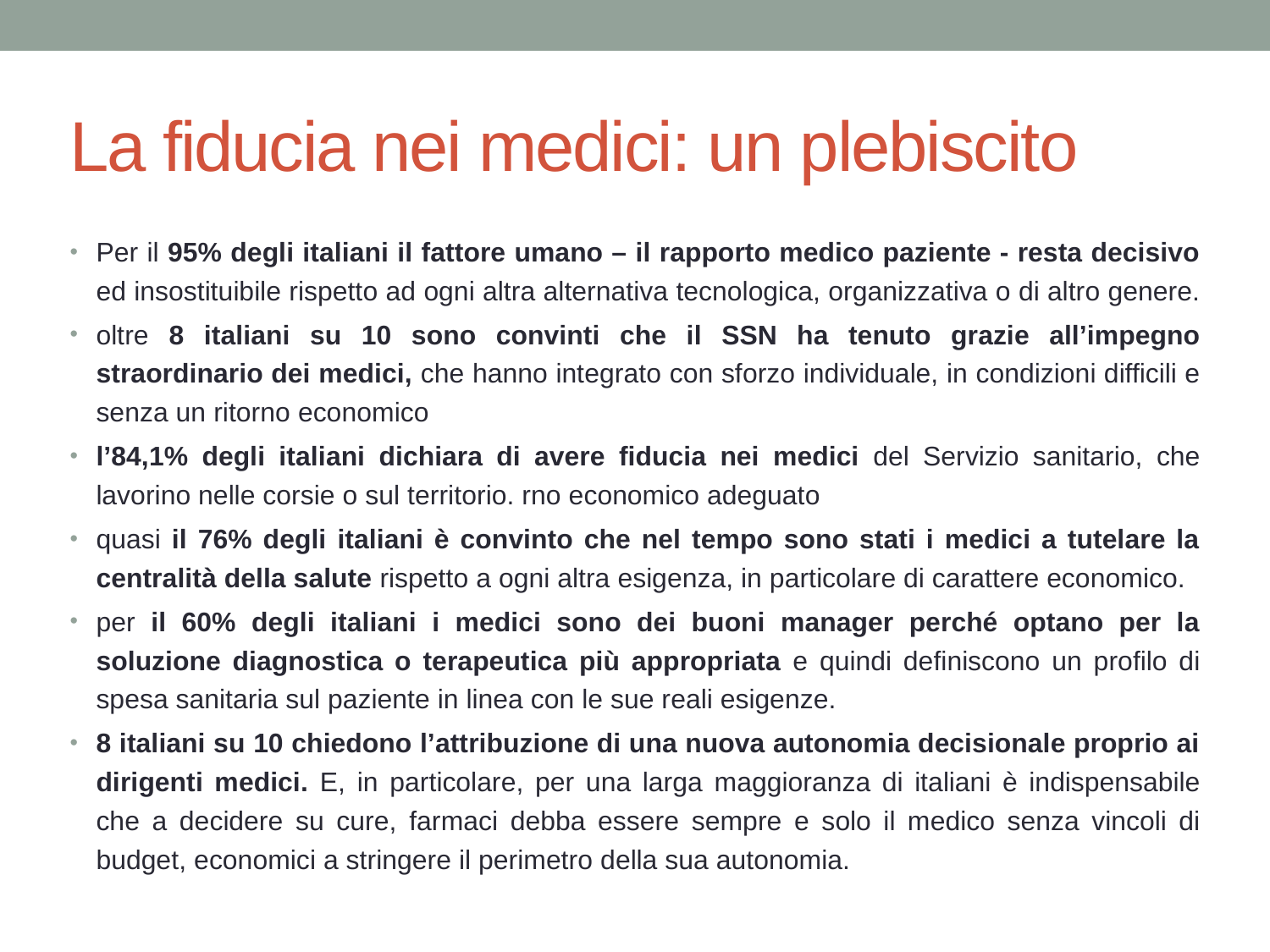

# La fiducia nei medici: un plebiscito
Per il 95% degli italiani il fattore umano – il rapporto medico paziente - resta decisivo ed insostituibile rispetto ad ogni altra alternativa tecnologica, organizzativa o di altro genere.
oltre 8 italiani su 10 sono convinti che il SSN ha tenuto grazie all’impegno straordinario dei medici, che hanno integrato con sforzo individuale, in condizioni difficili e senza un ritorno economico
l’84,1% degli italiani dichiara di avere fiducia nei medici del Servizio sanitario, che lavorino nelle corsie o sul territorio. rno economico adeguato
quasi il 76% degli italiani è convinto che nel tempo sono stati i medici a tutelare la centralità della salute rispetto a ogni altra esigenza, in particolare di carattere economico.
per il 60% degli italiani i medici sono dei buoni manager perché optano per la soluzione diagnostica o terapeutica più appropriata e quindi definiscono un profilo di spesa sanitaria sul paziente in linea con le sue reali esigenze.
8 italiani su 10 chiedono l’attribuzione di una nuova autonomia decisionale proprio ai dirigenti medici. E, in particolare, per una larga maggioranza di italiani è indispensabile che a decidere su cure, farmaci debba essere sempre e solo il medico senza vincoli di budget, economici a stringere il perimetro della sua autonomia.